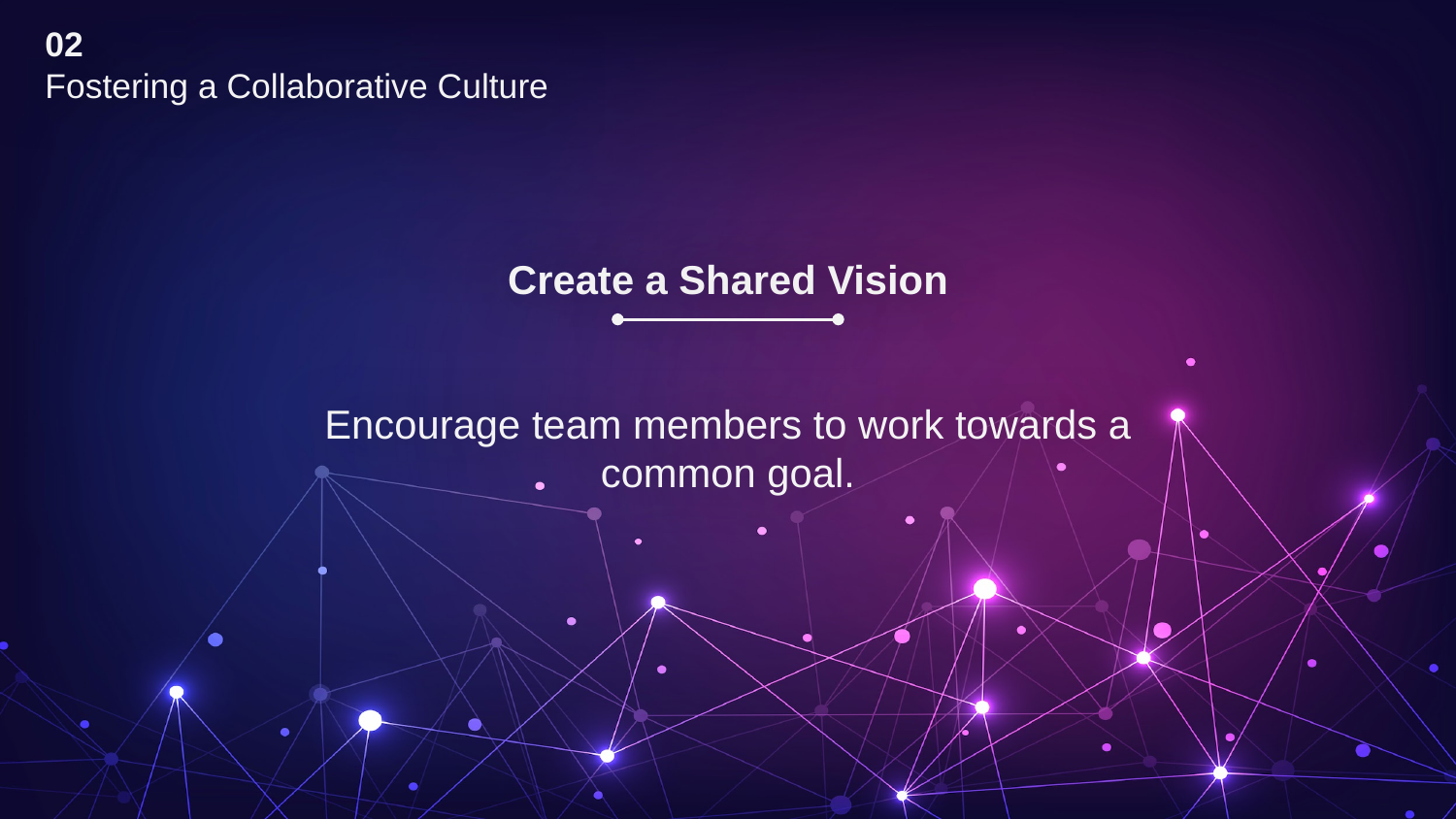

02
Fostering a Collaborative Culture
Create a Shared Vision
Encourage team members to work towards a common goal.